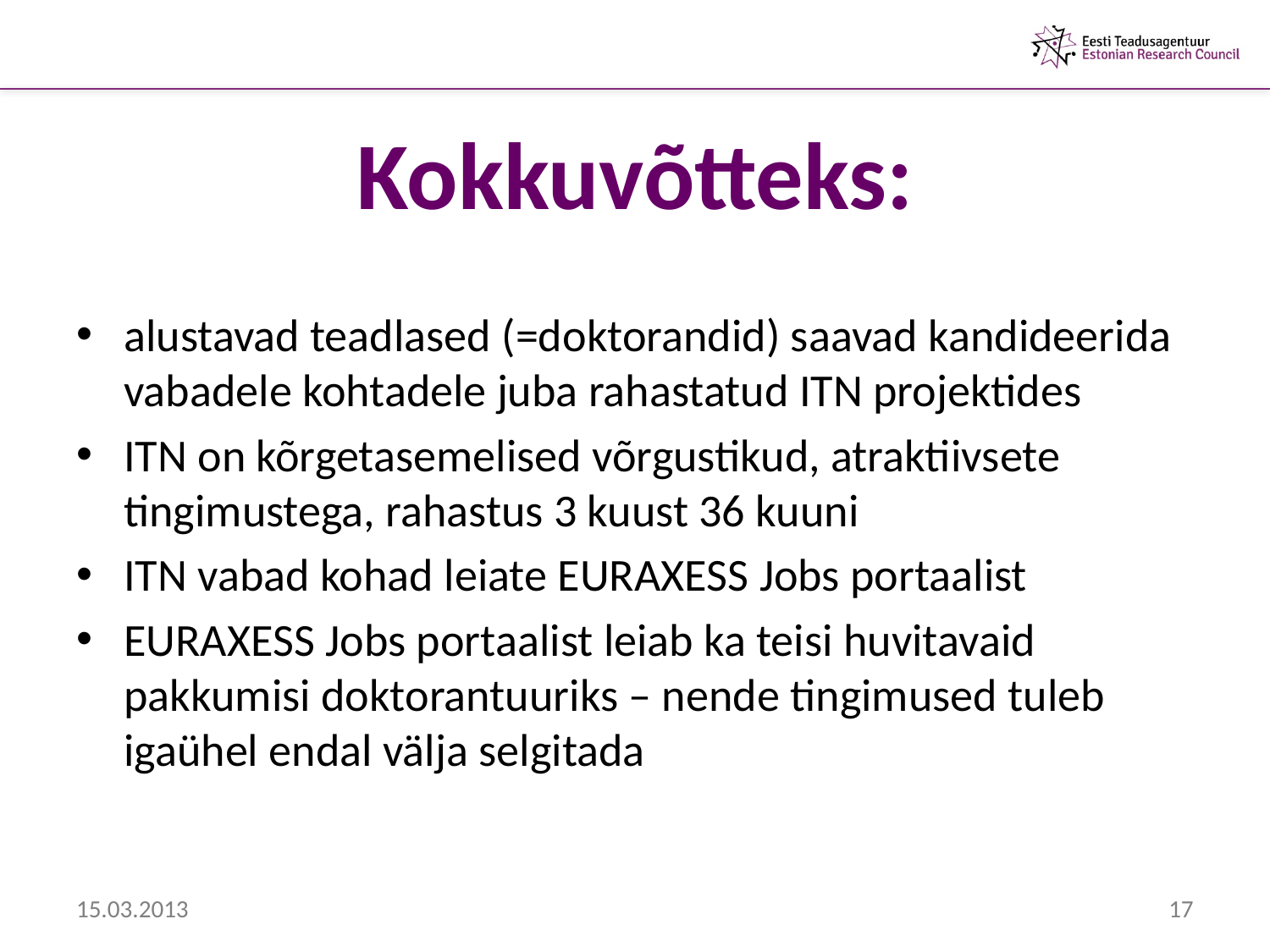

# Kokkuvõtteks:

alustavad teadlased (=doktorandid) saavad kandideerida vabadele kohtadele juba rahastatud ITN projektides
ITN on kõrgetasemelised võrgustikud, atraktiivsete tingimustega, rahastus 3 kuust 36 kuuni
ITN vabad kohad leiate EURAXESS Jobs portaalist
EURAXESS Jobs portaalist leiab ka teisi huvitavaid pakkumisi doktorantuuriks – nende tingimused tuleb igaühel endal välja selgitada

15.03.2013
17